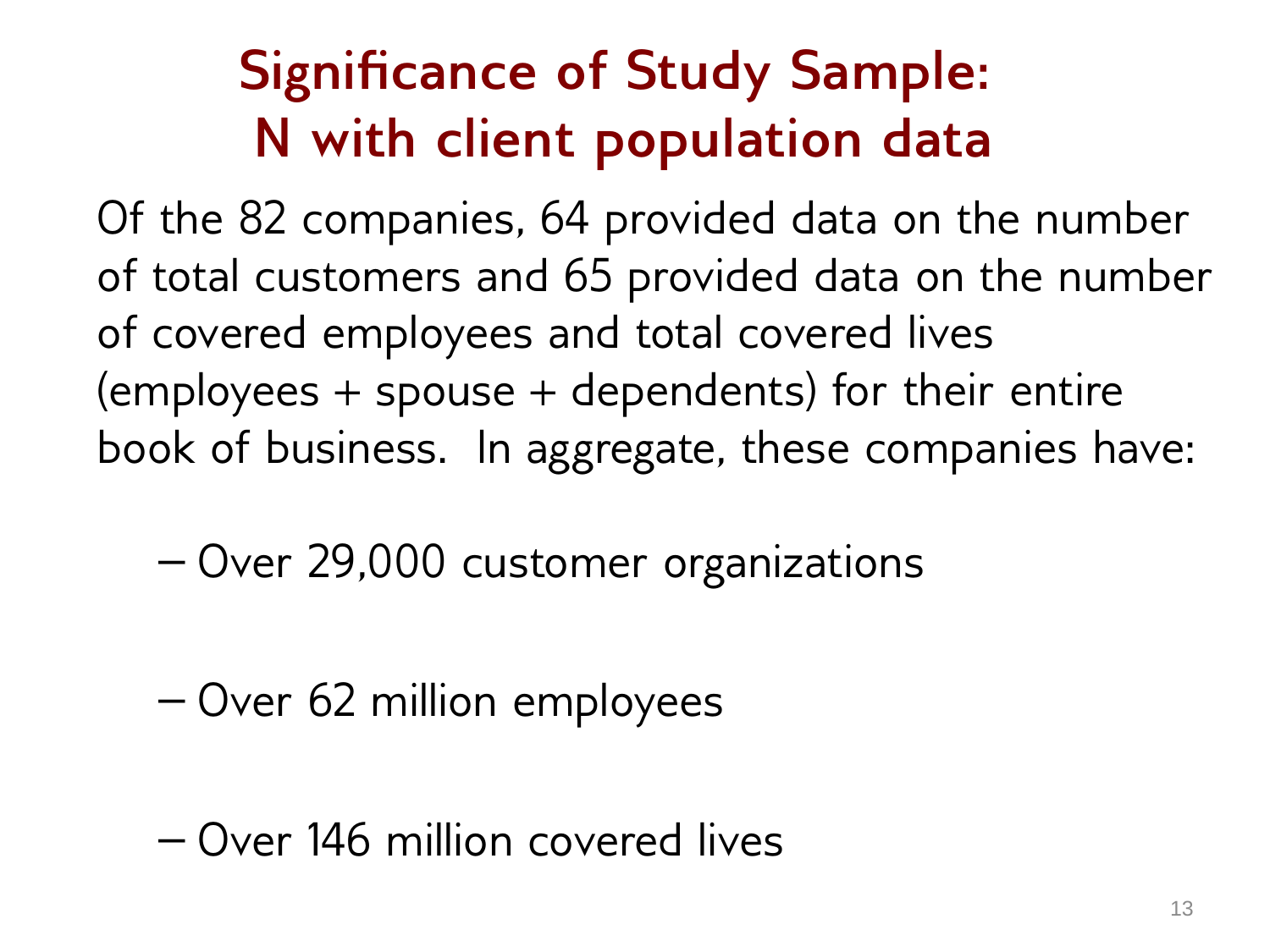

# Significance of Study Sample: N with client population data
Of the 82 companies, 64 provided data on the number of total customers and 65 provided data on the number of covered employees and total covered lives (employees + spouse + dependents) for their entire book of business.  In aggregate, these companies have:

Over 29,000 customer organizations

Over 62 million employees

Over 146 million covered lives

13